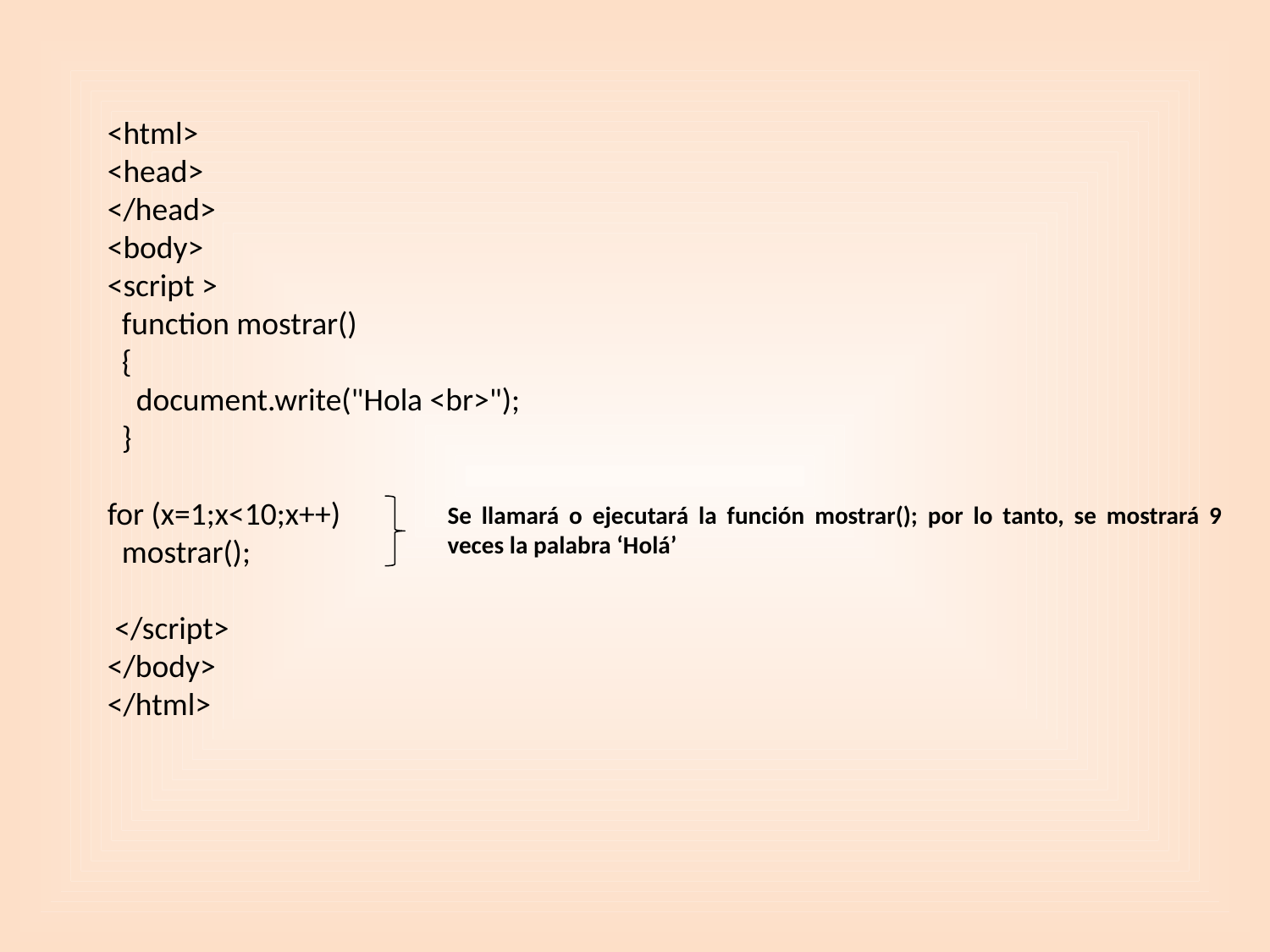

<html>
<head>
</head>
<body>
<script >
  function mostrar()
  {
    document.write("Hola <br>");
  }

for (x=1;x<10;x++)
  mostrar();

 </script>
</body>
</html>
Se llamará o ejecutará la función mostrar(); por lo tanto, se mostrará 9 veces la palabra ‘Holá’